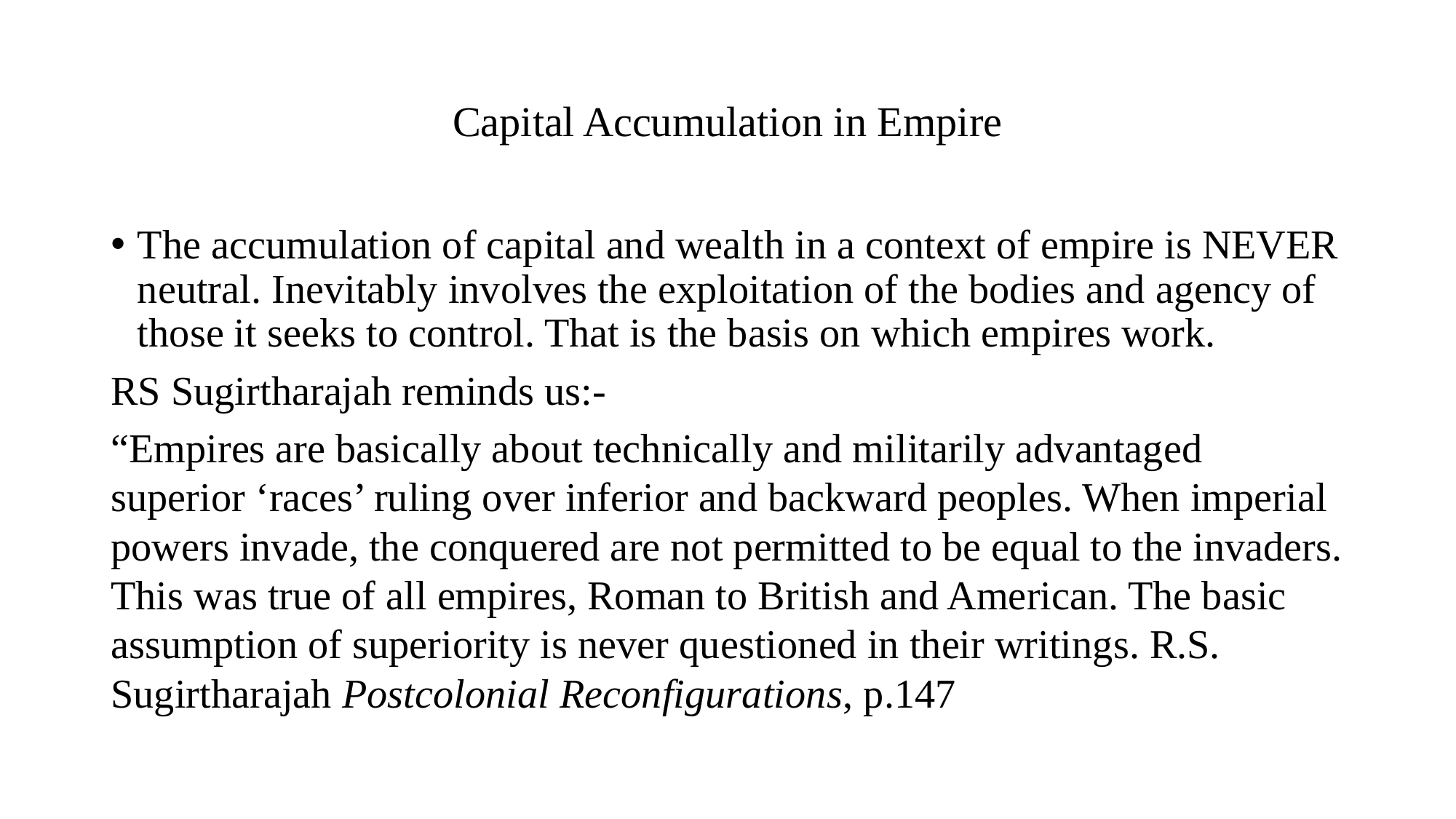

# Capital Accumulation in Empire
The accumulation of capital and wealth in a context of empire is NEVER neutral. Inevitably involves the exploitation of the bodies and agency of those it seeks to control. That is the basis on which empires work.
RS Sugirtharajah reminds us:-
“Empires are basically about technically and militarily advantaged superior ‘races’ ruling over inferior and backward peoples. When imperial powers invade, the conquered are not permitted to be equal to the invaders. This was true of all empires, Roman to British and American. The basic assumption of superiority is never questioned in their writings. R.S. Sugirtharajah Postcolonial Reconfigurations, p.147